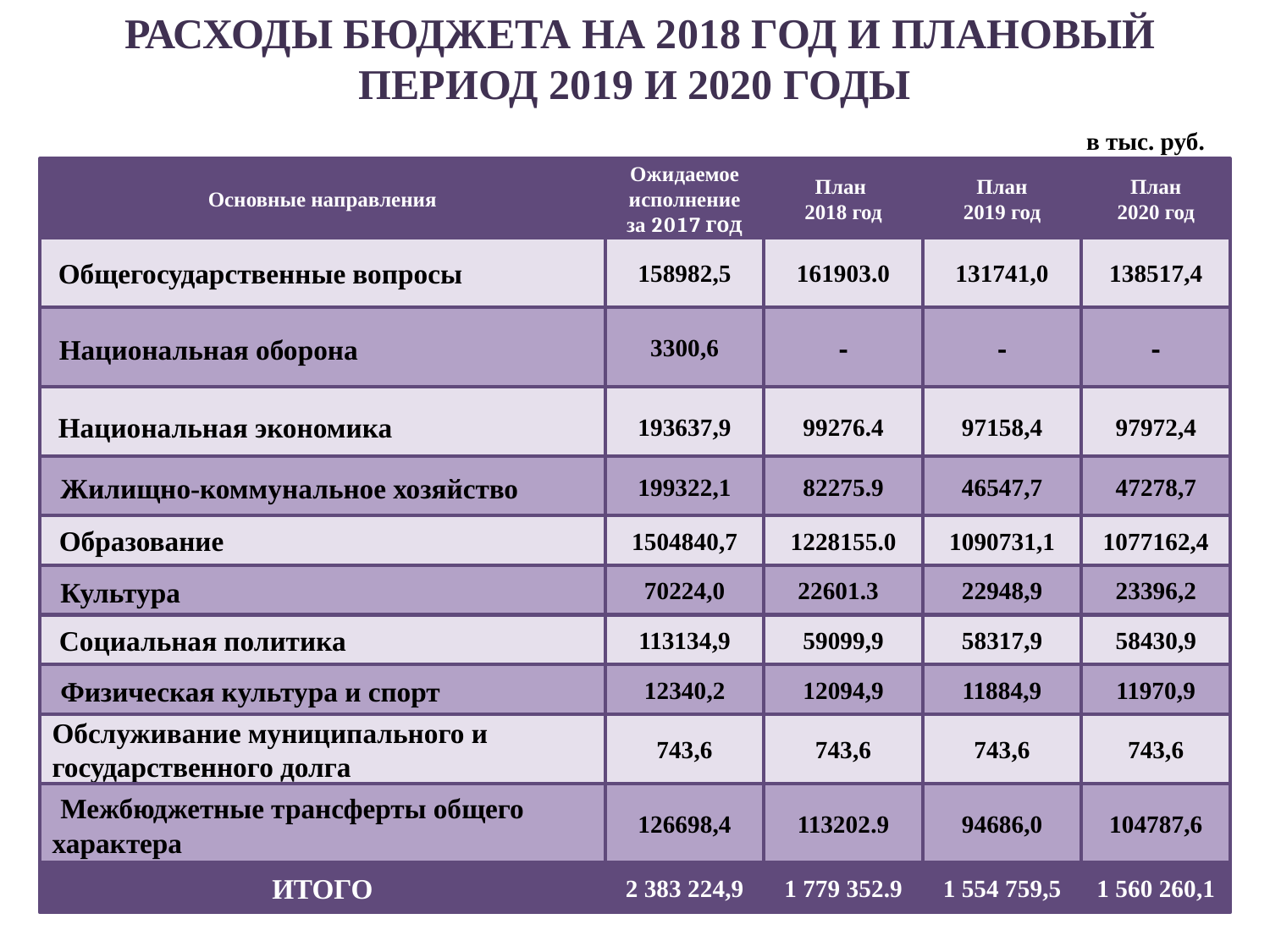

РАСХОДЫ БЮДЖЕТА НА 2018 ГОД И ПЛАНОВЫЙ ПЕРИОД 2019 И 2020 ГОДЫ
  в тыс. руб.
Основные направления
Ожидаемое исполнение за 2017 год
План
2018 год
План
2019 год
План
2020 год

 Общегосударственные вопросы
158982,5
161903.0
131741,0
138517,4
 Национальная оборона
3300,6
-
-
-
 Национальная экономика
193637,9
99276.4
97158,4
97972,4
 Жилищно-коммунальное хозяйство
199322,1
82275.9
46547,7
47278,7
 Образование
1504840,7
1228155.0
1090731,1
1077162,4
 Культура
70224,0
22601.3
22948,9
23396,2
 Социальная политика
113134,9
59099,9
58317,9
58430,9
 Физическая культура и спорт
12340,2
12094,9
11884,9
11970,9
Обслуживание муниципального и государственного долга
743,6
743,6
743,6
743,6
 Межбюджетные трансферты общего характера
126698,4
113202.9
94686,0
104787,6
ИТОГО
2 383 224,9
1 779 352.9
1 554 759,5
1 560 260,1